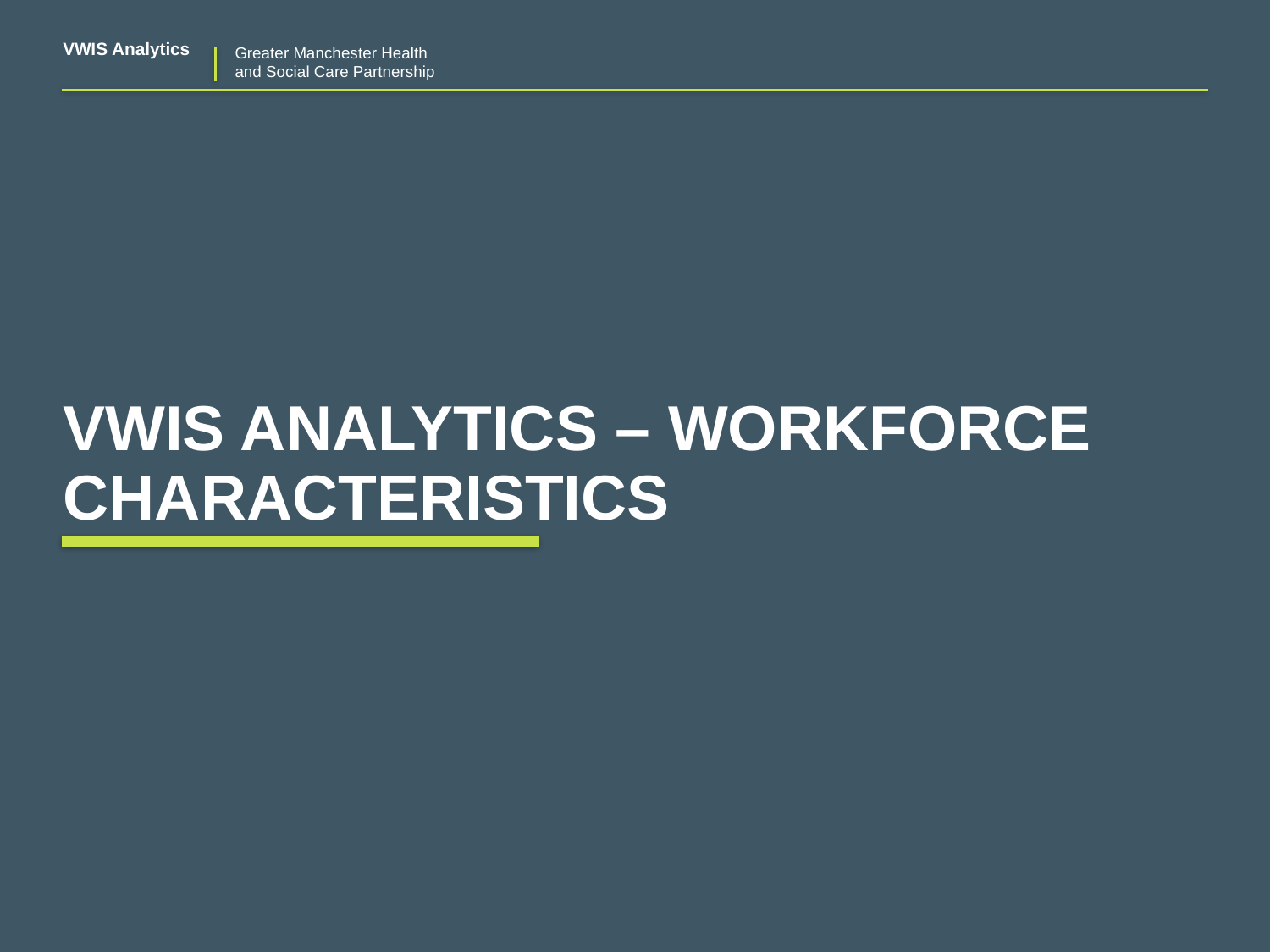

VWIS Analytics
# VWIS Analytics – Workforce Characteristics